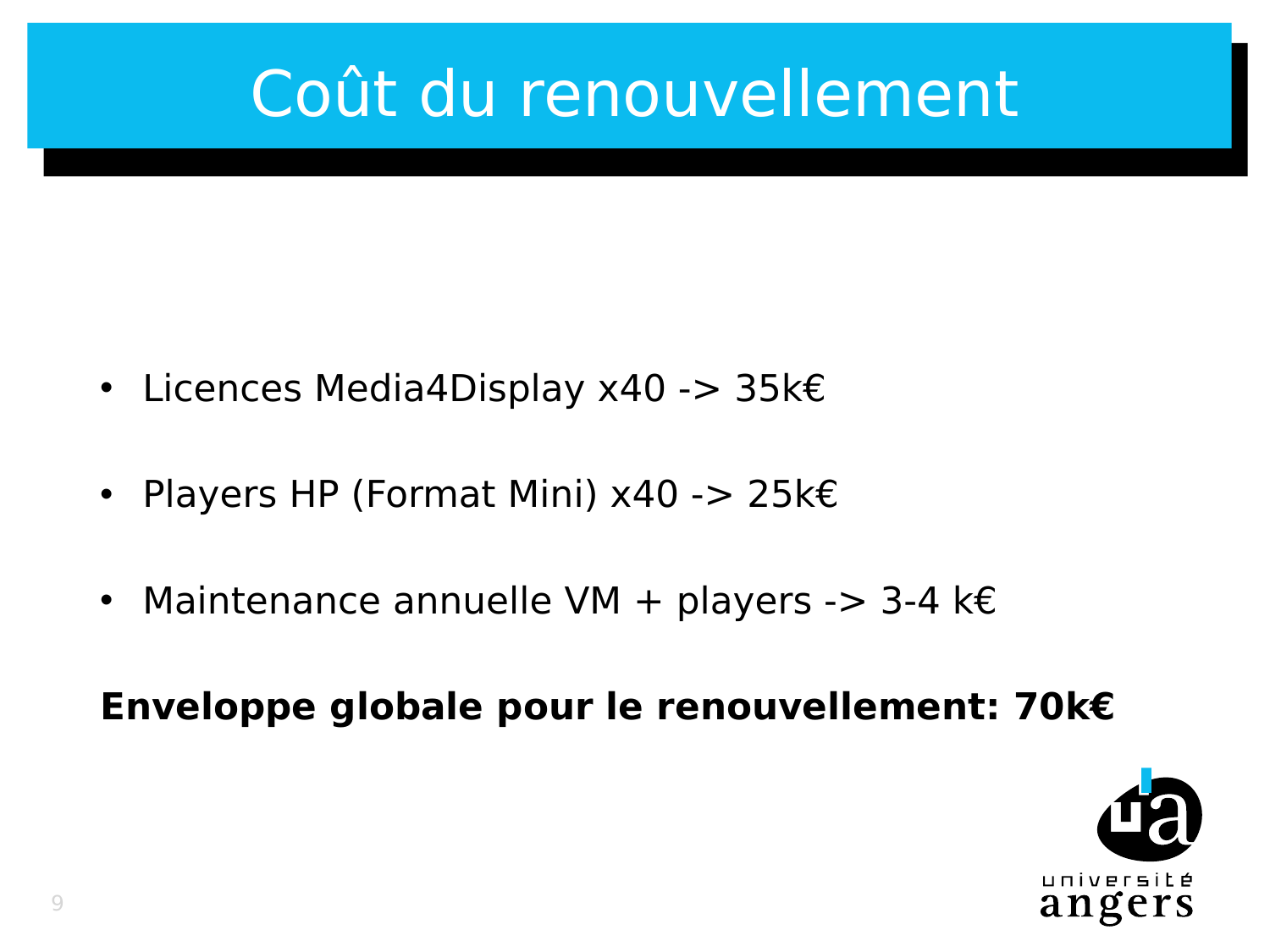

# Coût du renouvellement
 Licences Media4Display x40 -> 35k€

 Players HP (Format Mini) x40 -> 25k€

 Maintenance annuelle VM + players -> 3-4 k€

Enveloppe globale pour le renouvellement: 70k€
9